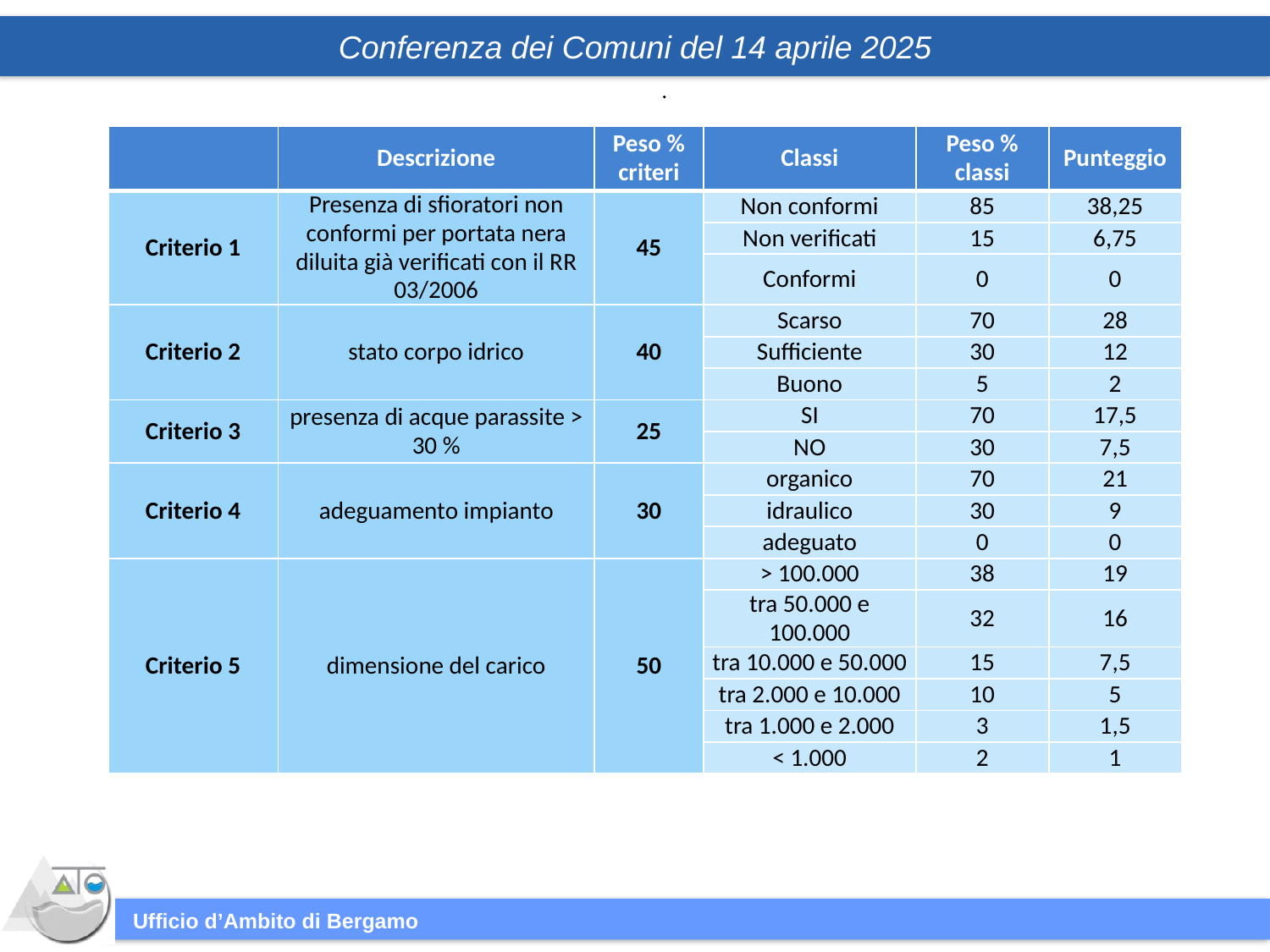

|  | Descrizione | Peso % criteri | Classi | Peso % classi | Punteggio |
| --- | --- | --- | --- | --- | --- |
| Criterio 1 | Presenza di sfioratori non conformi per portata nera diluita già verificati con il RR 03/2006 | 45 | Non conformi | 85 | 38,25 |
|  |  |  | Non verificati | 15 | 6,75 |
|  |  |  | Conformi | 0 | 0 |
| Criterio 2 | stato corpo idrico | 40 | Scarso | 70 | 28 |
|  |  |  | Sufficiente | 30 | 12 |
|  |  |  | Buono | 5 | 2 |
| Criterio 3 | presenza di acque parassite > 30 % | 25 | SI | 70 | 17,5 |
|  |  |  | NO | 30 | 7,5 |
| Criterio 4 | adeguamento impianto | 30 | organico | 70 | 21 |
|  |  |  | idraulico | 30 | 9 |
|  |  |  | adeguato | 0 | 0 |
| Criterio 5 | dimensione del carico | 50 | > 100.000 | 38 | 19 |
|  |  |  | tra 50.000 e 100.000 | 32 | 16 |
|  |  |  | tra 10.000 e 50.000 | 15 | 7,5 |
|  |  |  | tra 2.000 e 10.000 | 10 | 5 |
|  |  |  | tra 1.000 e 2.000 | 3 | 1,5 |
|  |  |  | < 1.000 | 2 | 1 |